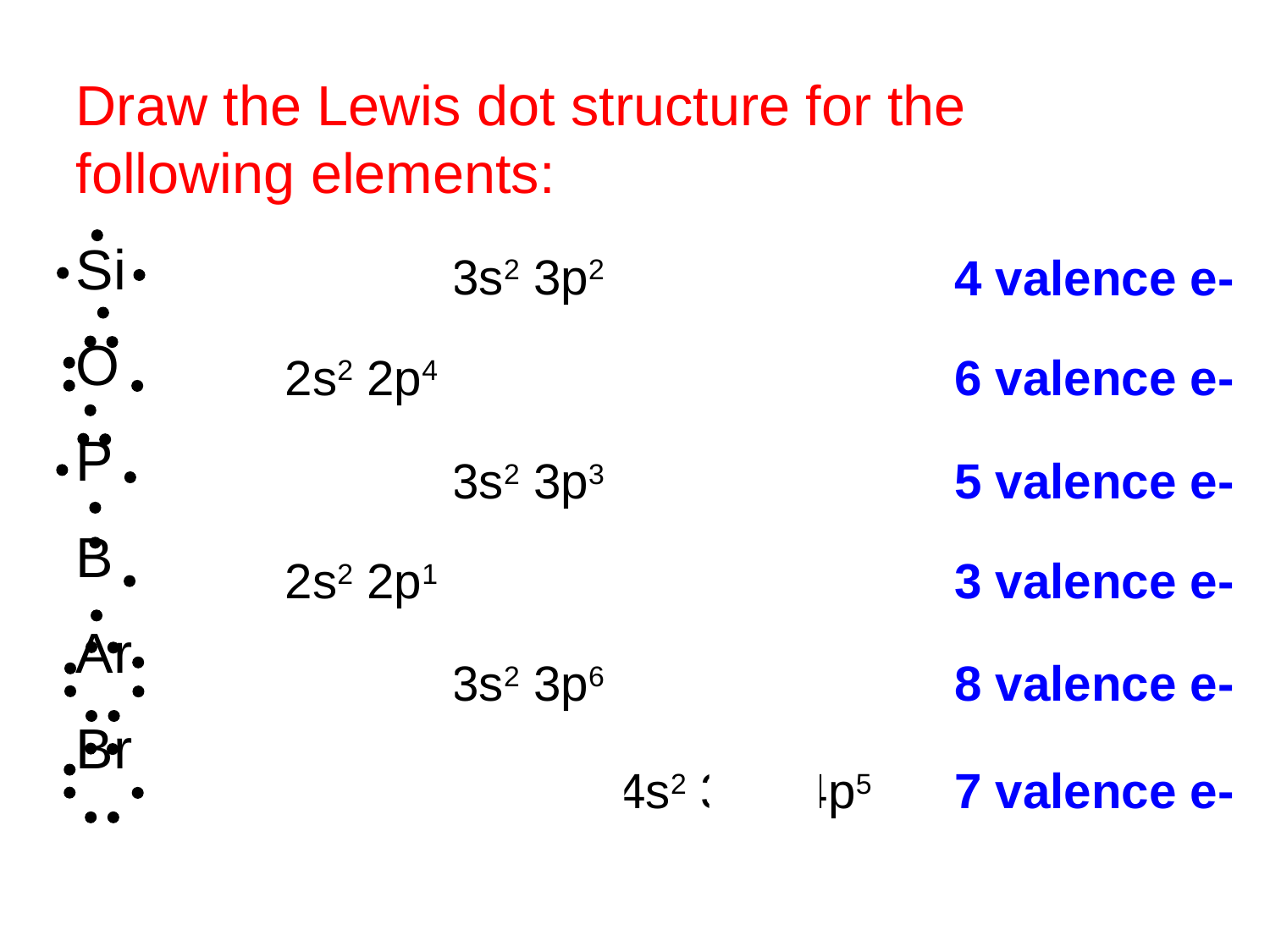

Draw the Lewis dot structure for the following elements:
Si
O
P
B
Ar
Br

1s2 2s2 2p6 3s2 3p2
4 valence e-

1s2 2s2 2p4
6 valence e-

1s2 2s2 2p6 3s2 3p3
5 valence e-

3 valence e-
1s2 2s2 2p1

1s2 2s2 2p6 3s2 3p6
8 valence e-

1s2 2s2 2p6 3s2 3p6 4s2 3d10 4p5
7 valence e-